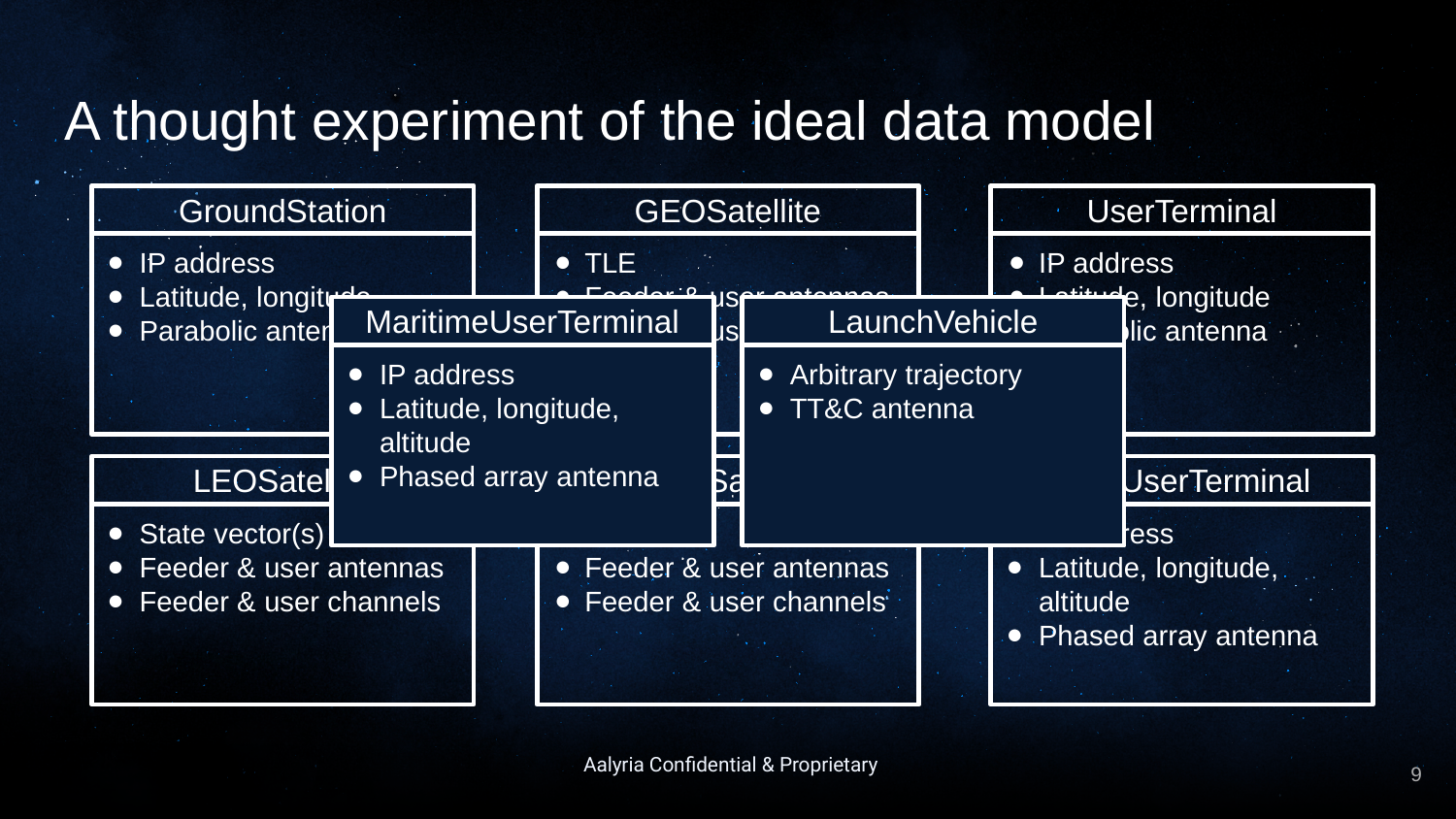

# A thought experiment of the ideal data model

GroundStation
IP address
Latitude, longitude
Parabolic antenna
GEOSatellite
TLE
Feeder & user antennas
Feeder & user channels

UserTerminal
IP address
Latitude, longitude
Parabolic antenna
MaritimeUserTerminal
IP address
Latitude, longitude, altitude
Phased array antenna
LaunchVehicle
Arbitrary trajectory
TT&C antenna
LEOSatellite
State vector(s)
Feeder & user antennas
Feeder & user channels
MEOSatellite
TLE
Feeder & user antennas
Feeder & user channels
AeroUserTerminal
IP address
Latitude, longitude, altitude
Phased array antenna
9